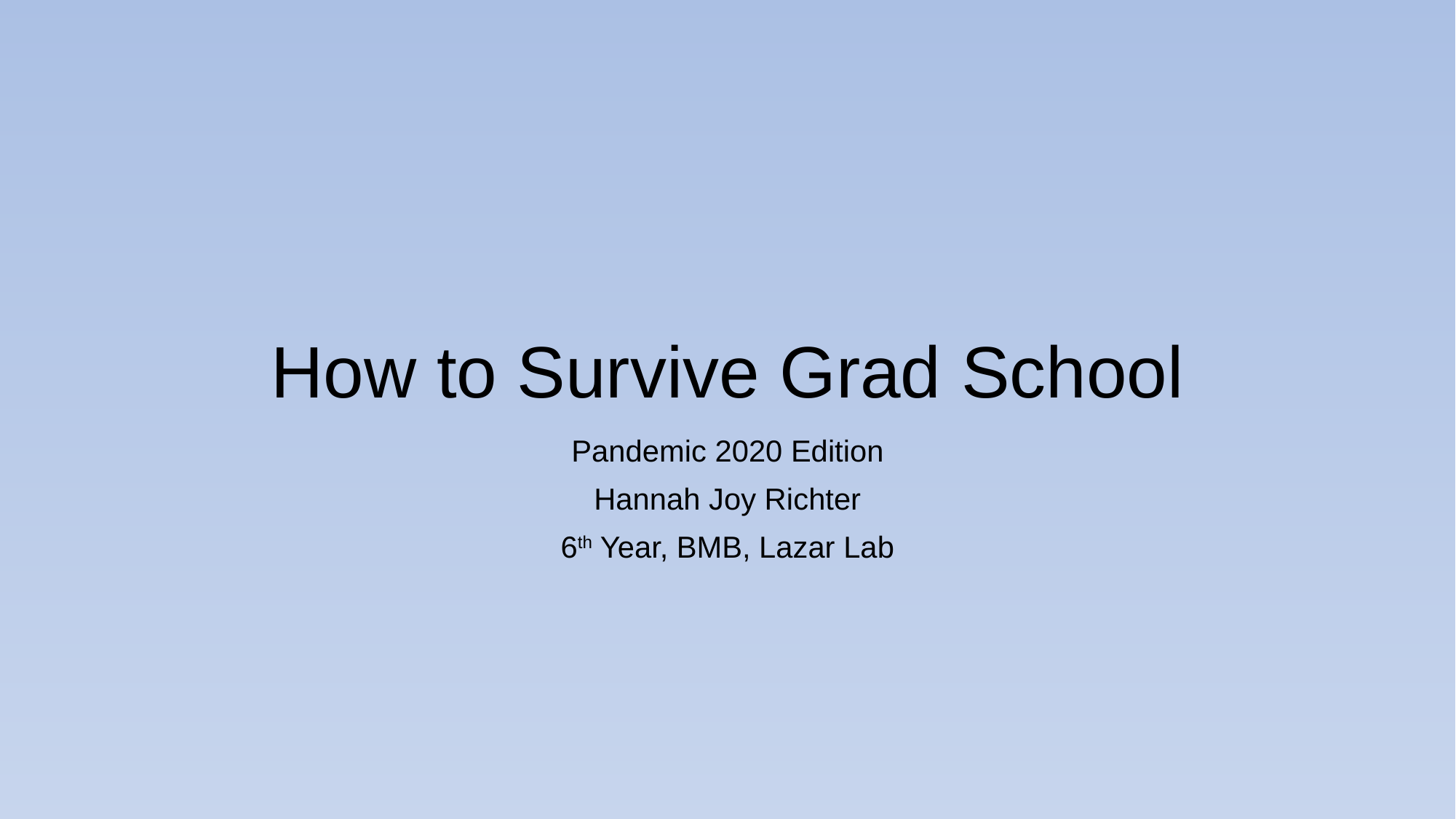

# How to Survive Grad School
Pandemic 2020 Edition
Hannah Joy Richter
6th Year, BMB, Lazar Lab